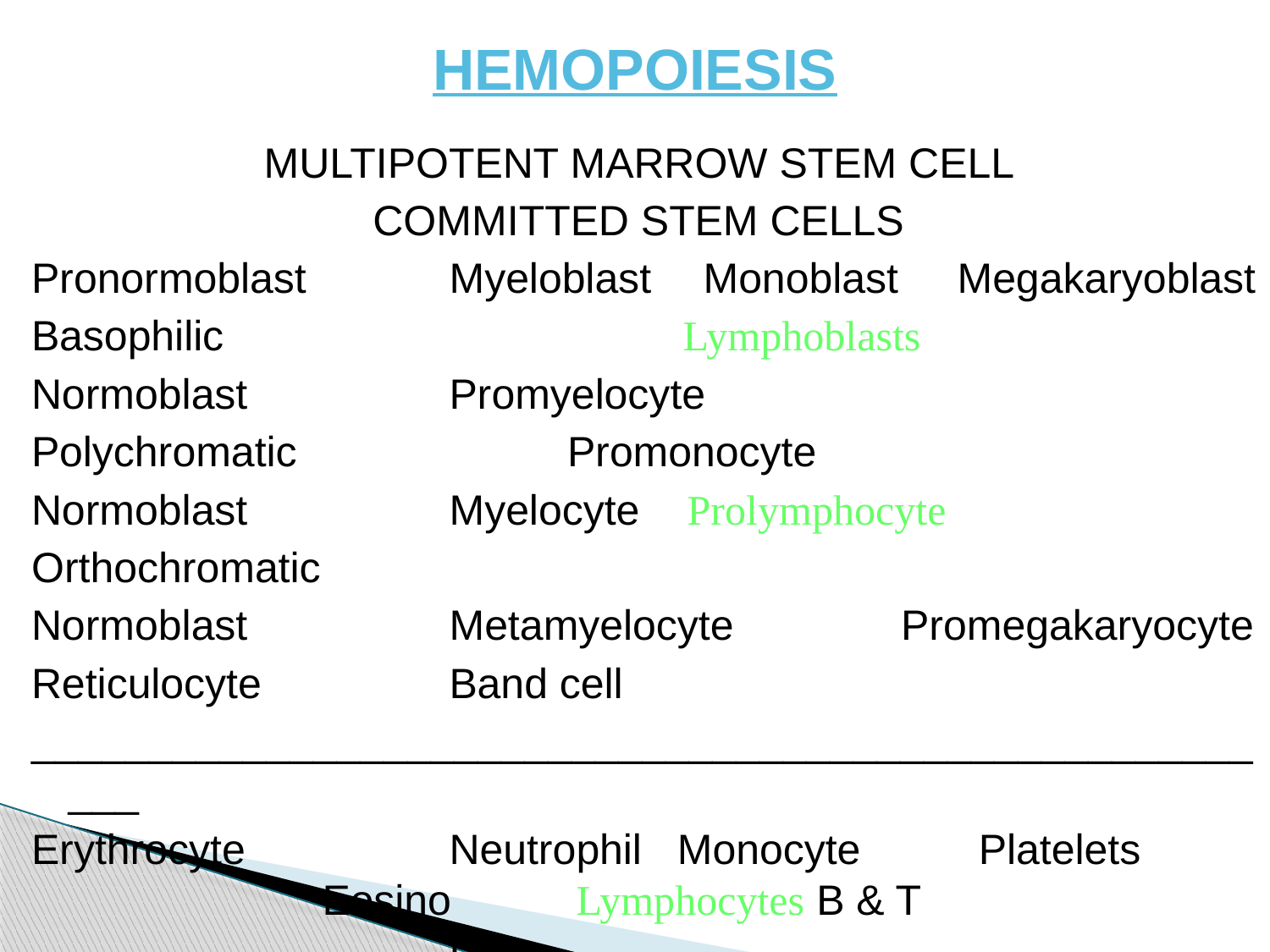

# HEMOPOIESIS
MULTIPOTENT MARROW STEM CELL
COMMITTED STEM CELLS
Pronormoblast    	Myeloblast	Monoblast	Megakaryoblast
Basophilic 	 		         Lymphoblasts
Normoblast 	    	Promyelocyte
Polychromatic 		          Promonocyte
Normoblast         	Myelocyte    Prolymphocyte
Orthochromatic
Normoblast         	Metamyelocyte	      Promegakaryocyte
Reticulocyte	    	Band cell
_______________________________________________________
Erythrocyte		Neutrophil   Monocyte          Platelets 			Eosino	Lymphocytes B & T
				Baso